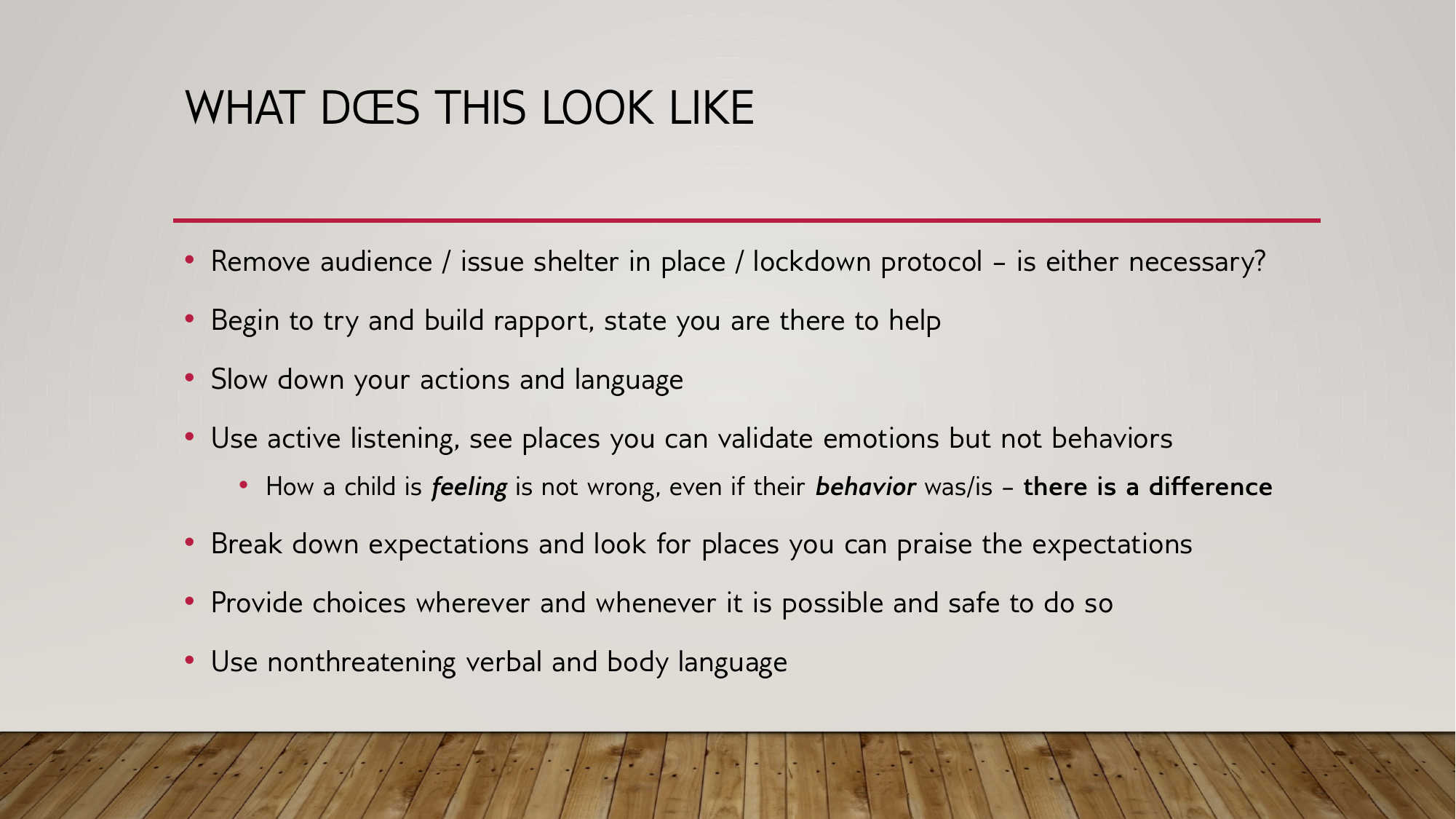

# What does this look like
Remove audience / issue shelter in place / lockdown protocol – is either necessary?
Begin to try and build rapport, state you are there to help
Slow down your actions and language
Use active listening, see places you can validate emotions but not behaviors
How a child is feeling is not wrong, even if their behavior was/is – there is a difference
Break down expectations and look for places you can praise the expectations
Provide choices wherever and whenever it is possible and safe to do so
Use nonthreatening verbal and body language